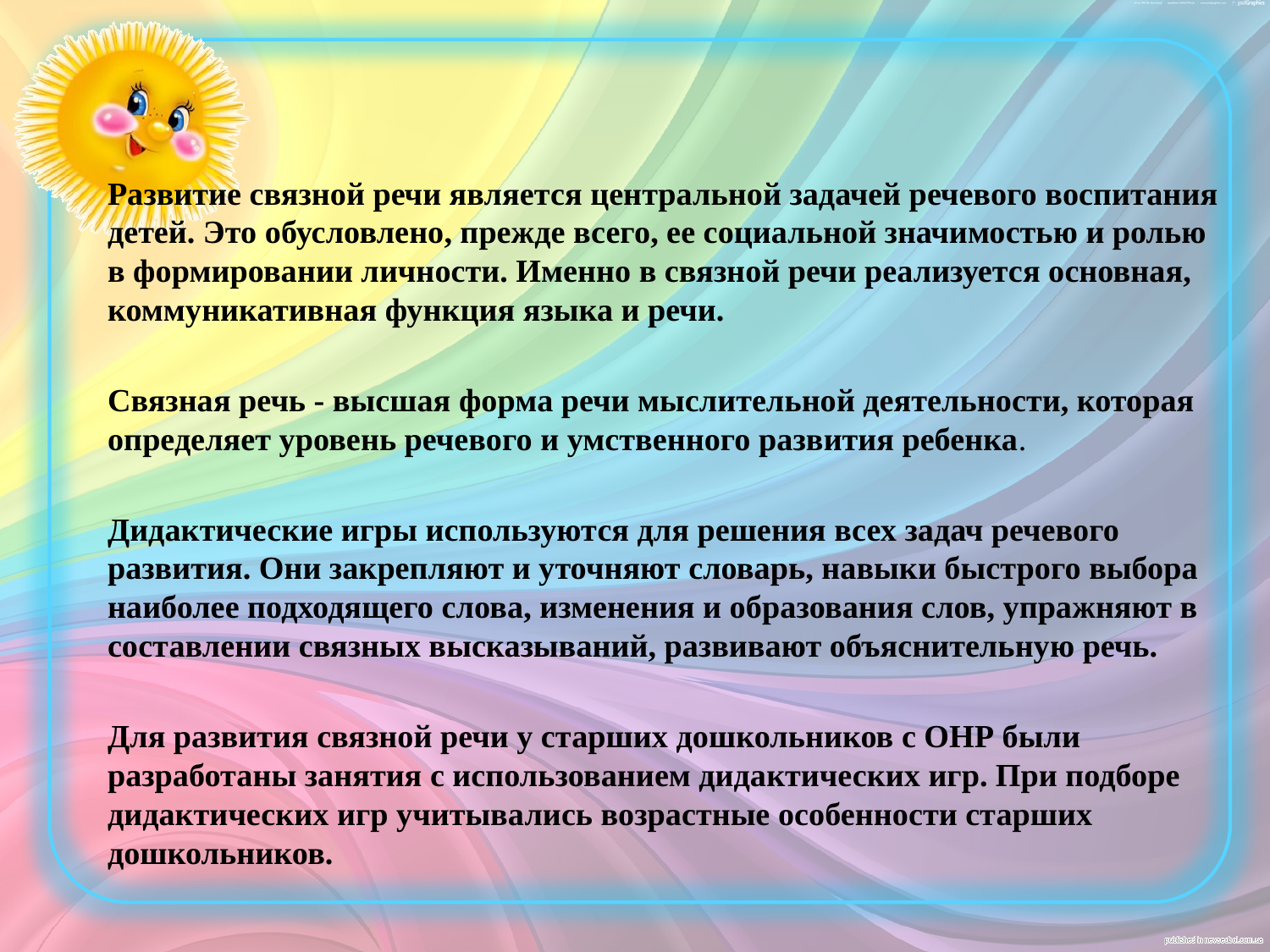

Развитие связной речи является центральной задачей речевого воспитания детей. Это обусловлено, прежде всего, ее социальной значимостью и ролью в формировании личности. Именно в связной речи реализуется основная, коммуникативная функция языка и речи.

Связная речь - высшая форма речи мыслительной деятельности, которая определяет уровень речевого и умственного развития ребенка.

Дидактические игры используются для решения всех задач речевого развития. Они закрепляют и уточняют словарь, навыки быстрого выбора наиболее подходящего слова, изменения и образования слов, упражняют в составлении связных высказываний, развивают объяснительную речь.

Для развития связной речи у старших дошкольников с ОНР были разработаны занятия с использованием дидактических игр. При подборе дидактических игр учитывались возрастные особенности старших дошкольников.